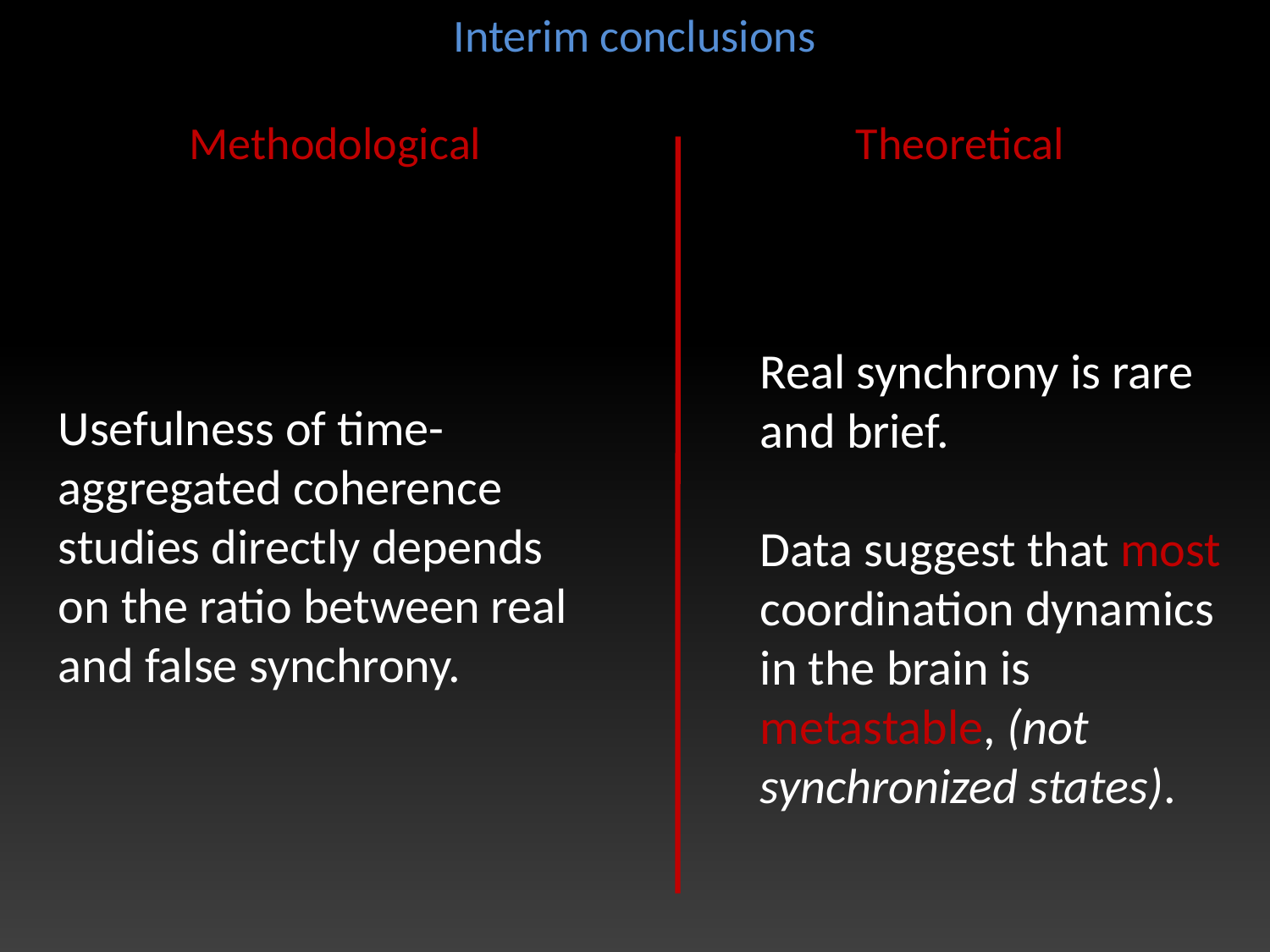

Interim conclusions
Methodological
Theoretical
Real synchrony is rare and brief.

Data suggest that most coordination dynamics in the brain is metastable, (not synchronized states).
Usefulness of time-aggregated coherence studies directly depends on the ratio between real and false synchrony.